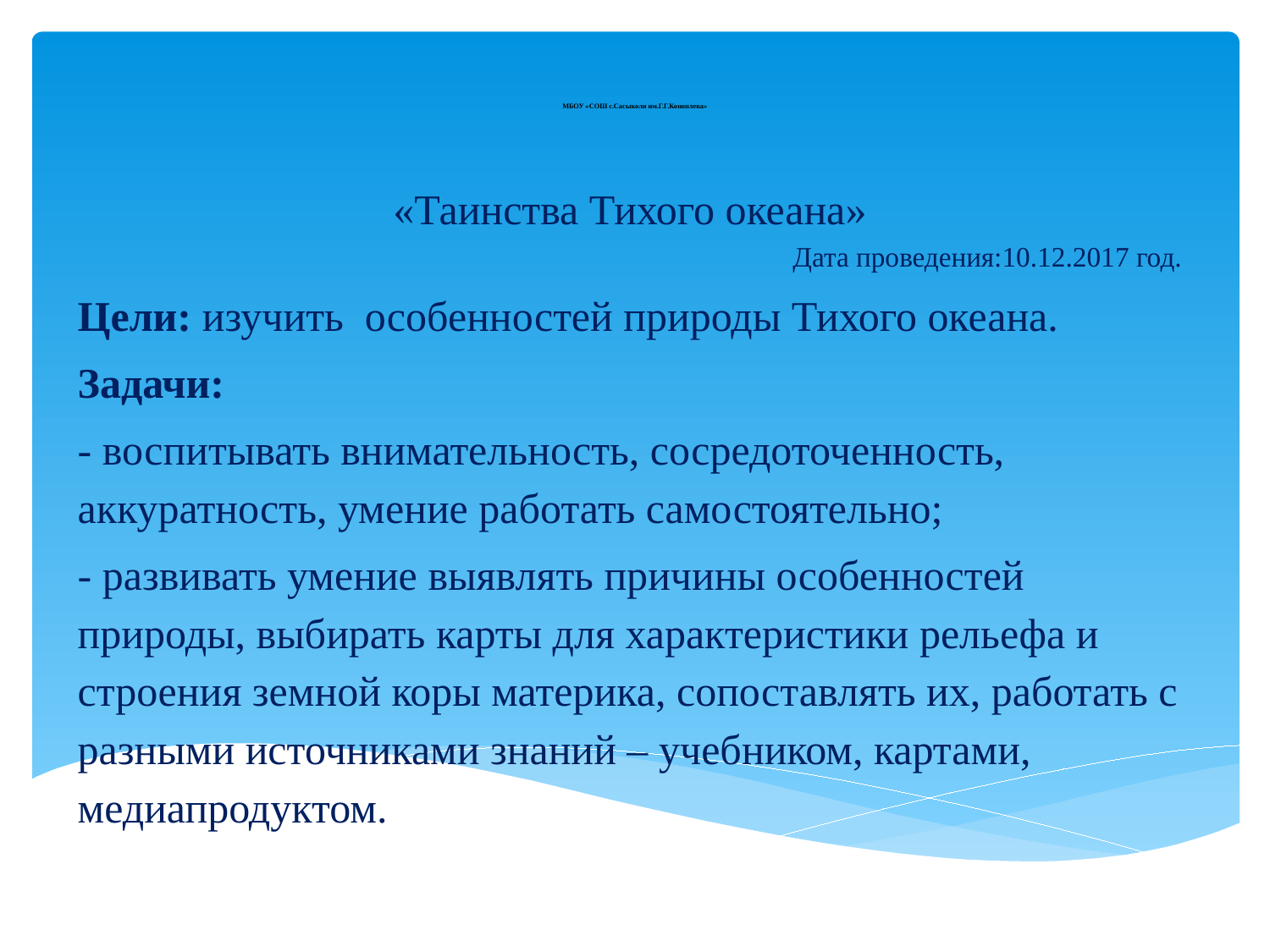

# МБОУ «СОШ с.Сасыколи им.Г.Г.Коноплева»
«Таинства Тихого океана»
Дата проведения:10.12.2017 год.
Цели: изучить  особенностей природы Тихого океана.
Задачи:
- воспитывать внимательность, сосредоточенность, аккуратность, умение работать самостоятельно;
- развивать умение выявлять причины особенностей природы, выбирать карты для характеристики рельефа и строения земной коры материка, сопоставлять их, работать с разными источниками знаний – учебником, картами, медиапродуктом.